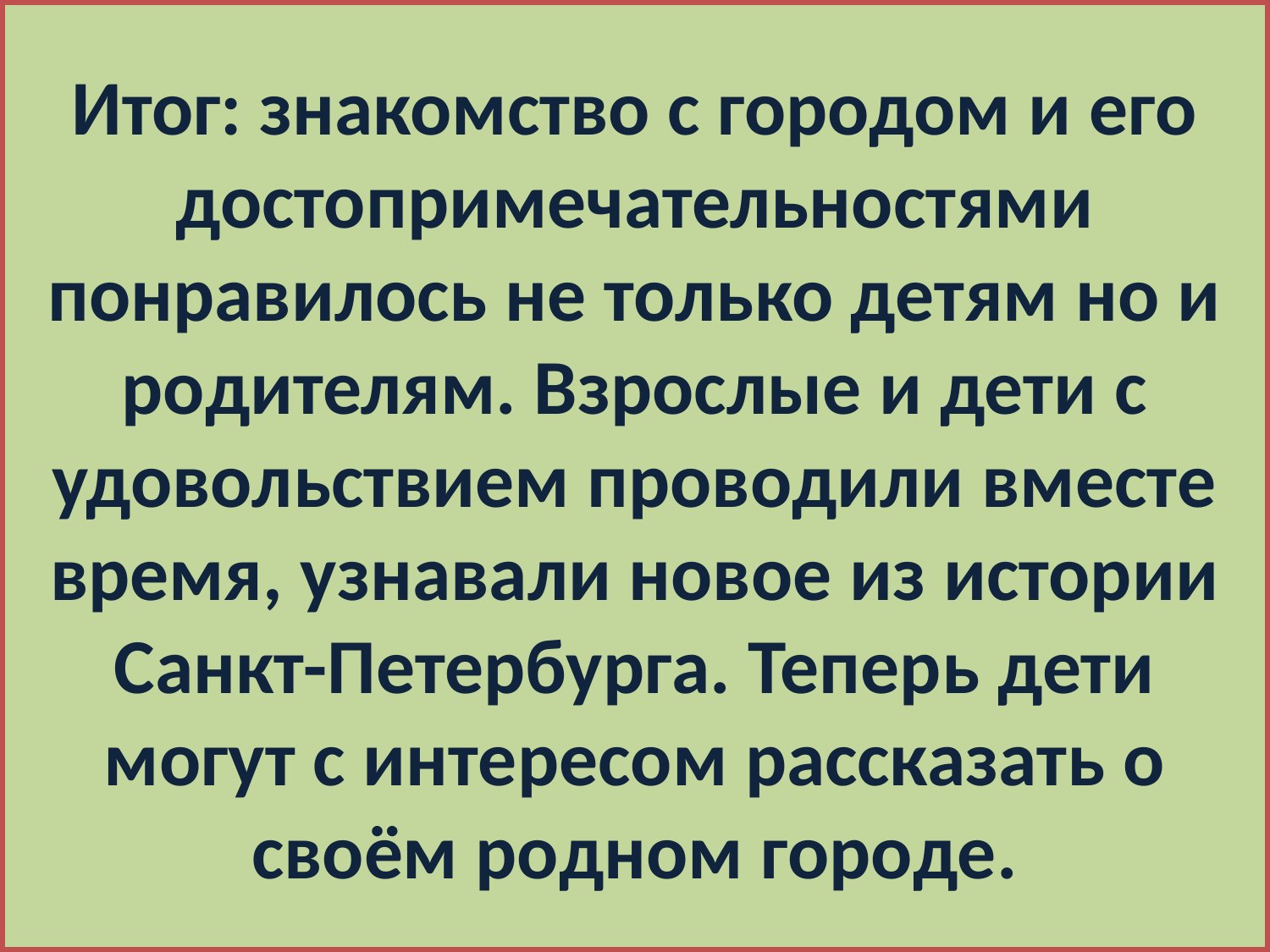

# Итог: знакомство с городом и его достопримечательностями понравилось не только детям но и родителям. Взрослые и дети с удовольствием проводили вместе время, узнавали новое из истории Санкт-Петербурга. Теперь дети могут с интересом рассказать о своём родном городе.